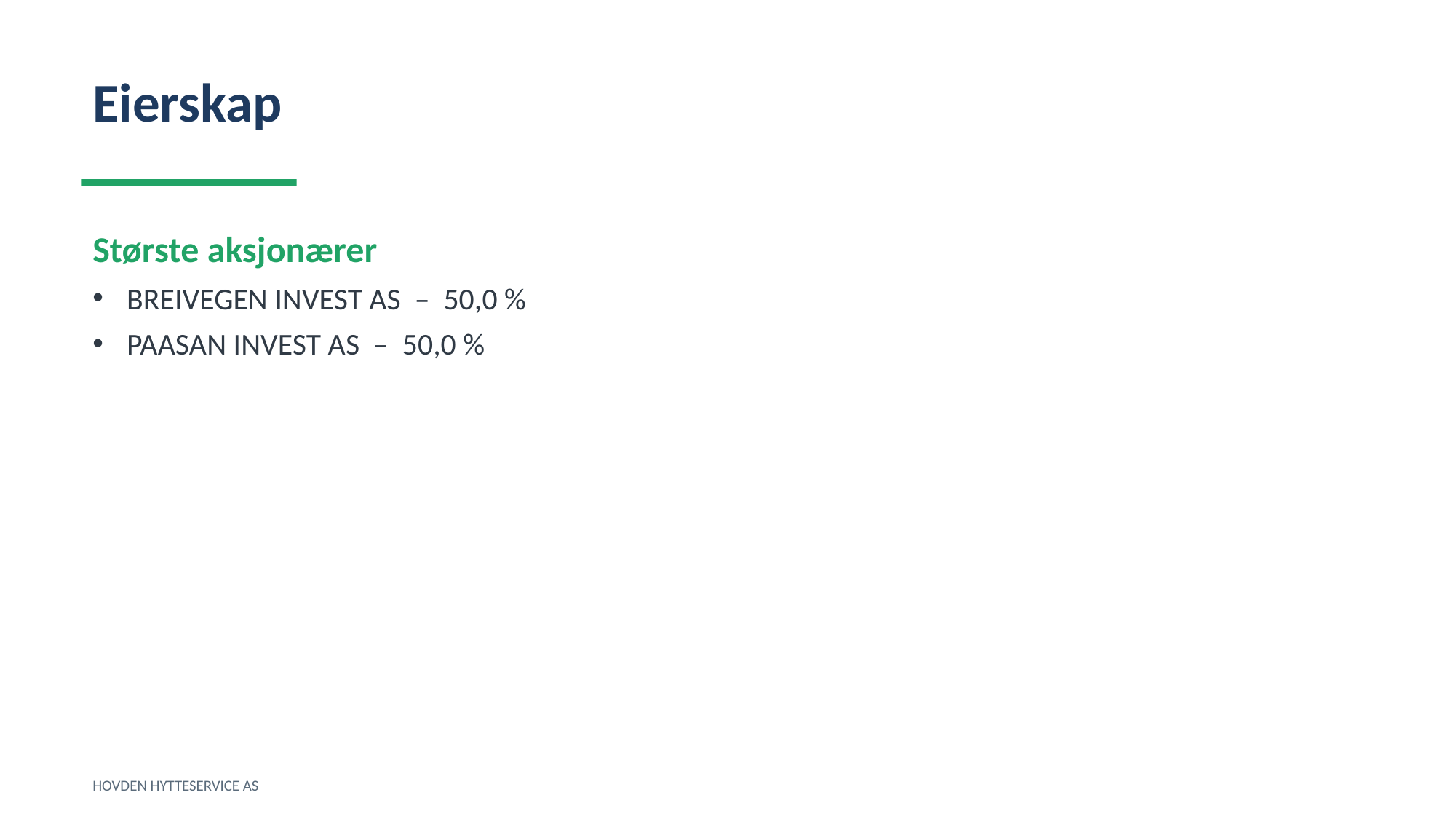

Eierskap

Største aksjonærer
BREIVEGEN INVEST AS  –  50,0 %
PAASAN INVEST AS  –  50,0 %
HOVDEN HYTTESERVICE AS